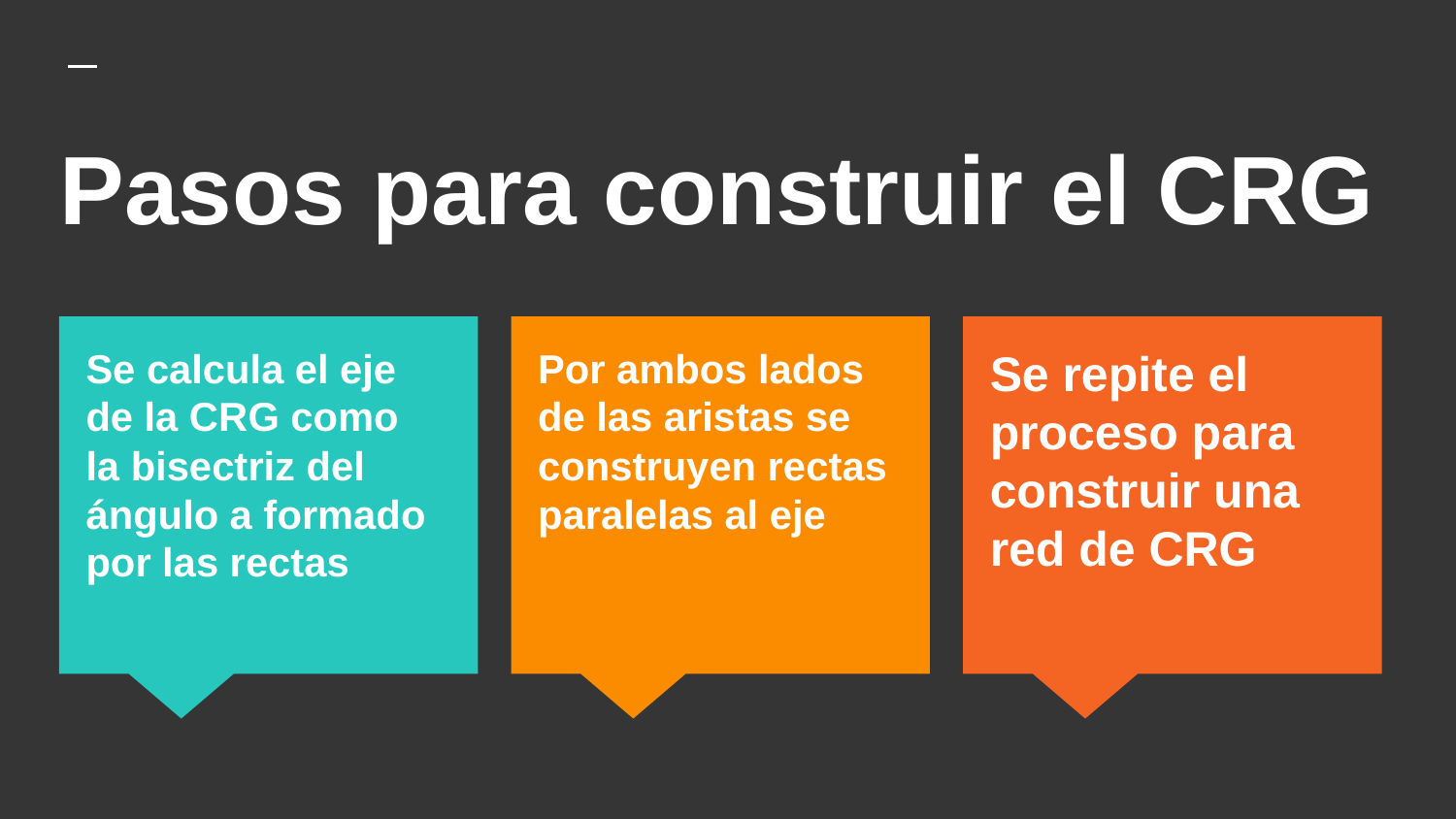

# Pasos para construir el CRG

Se calcula el eje de la CRG como la bisectriz del ángulo a formado por las rectas
Por ambos lados de las aristas se construyen rectas paralelas al eje
Se repite el proceso para construir una red de CRG